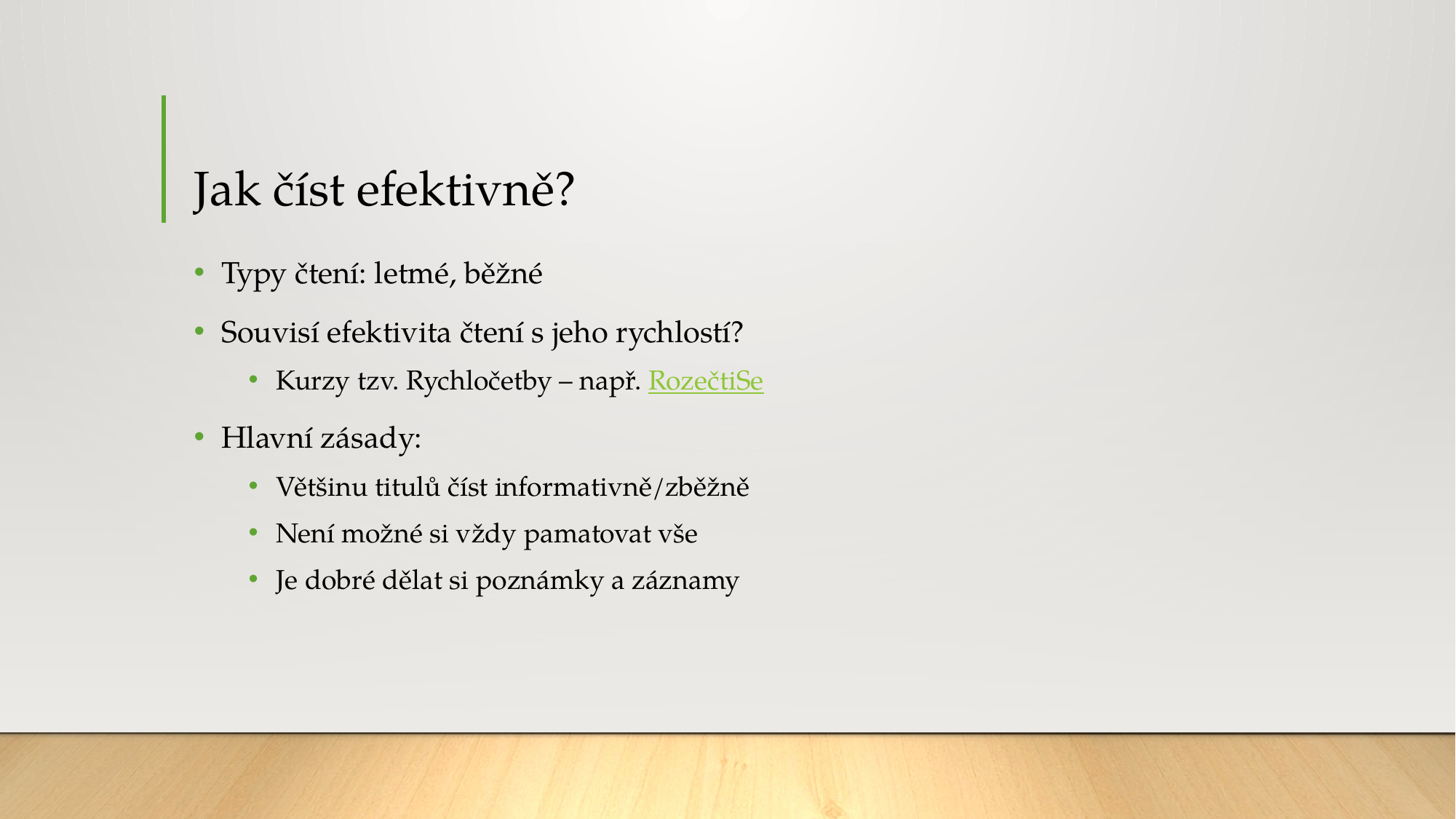

# Jak číst efektivně?
Typy čtení: letmé, běžné
Souvisí efektivita čtení s jeho rychlostí?
Kurzy tzv. Rychločetby – např. RozečtiSe
Hlavní zásady:
Většinu titulů číst informativně/zběžně
Není možné si vždy pamatovat vše
Je dobré dělat si poznámky a záznamy